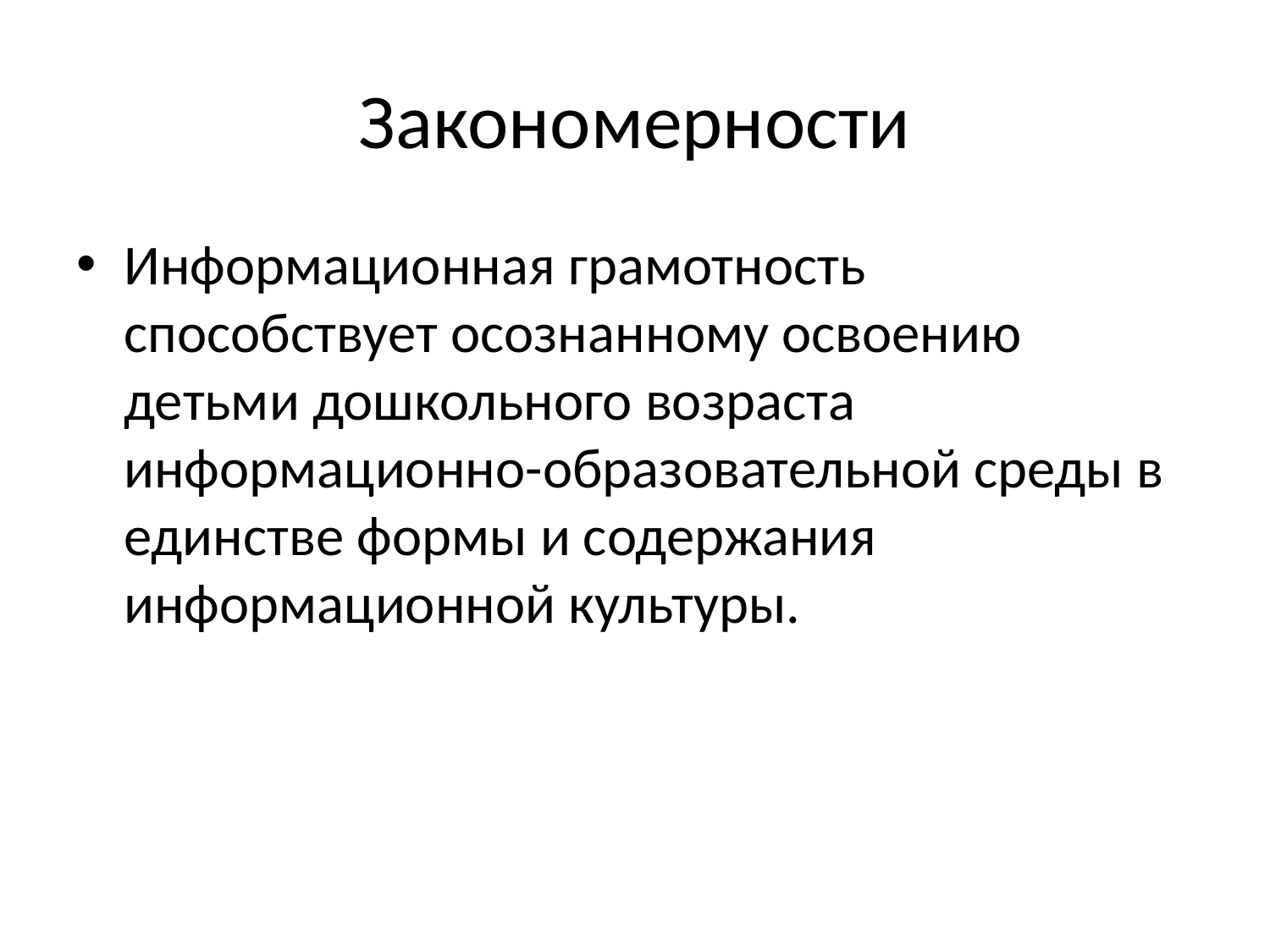

# Закономерности
Информационная грамотность способствует осознанному освоению детьми дошкольного возраста информационно-образовательной среды в единстве формы и содержания информационной культуры.